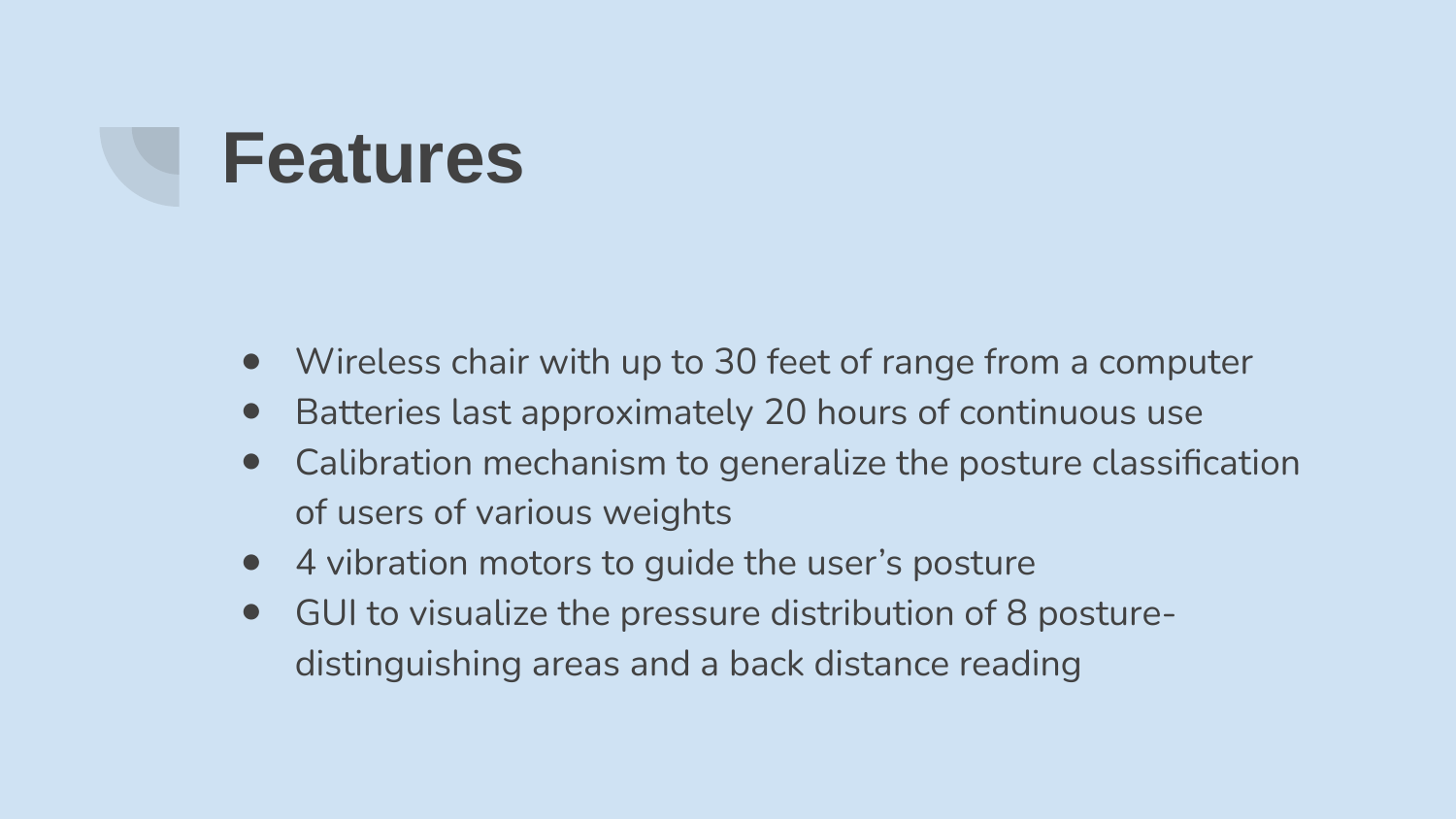

# Features
Wireless chair with up to 30 feet of range from a computer
Batteries last approximately 20 hours of continuous use
Calibration mechanism to generalize the posture classification of users of various weights
4 vibration motors to guide the user’s posture
GUI to visualize the pressure distribution of 8 posture-distinguishing areas and a back distance reading